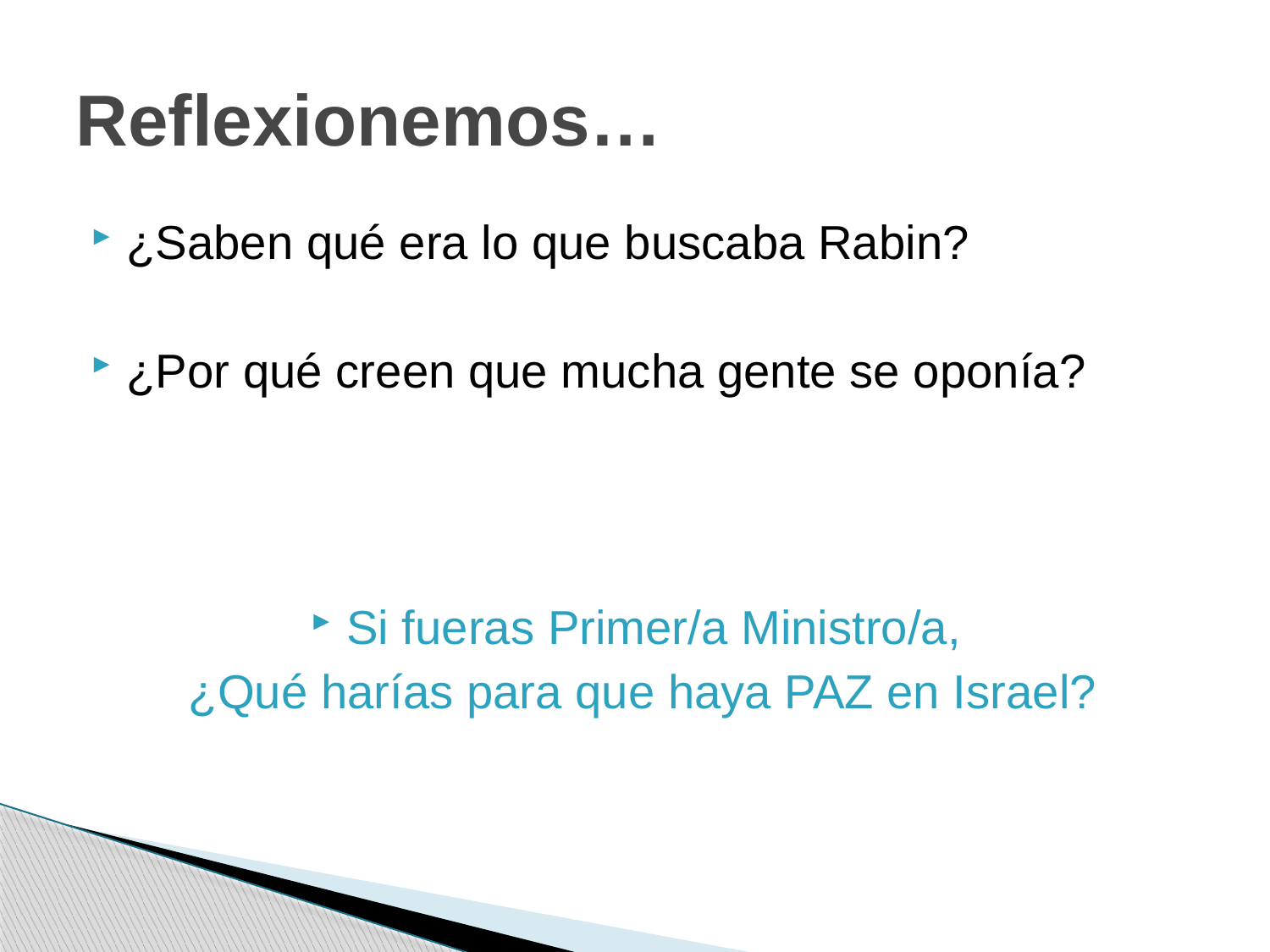

# Reflexionemos…
¿Saben qué era lo que buscaba Rabin?

¿Por qué creen que mucha gente se oponía?

Si fueras Primer/a Ministro/a,
¿Qué harías para que haya PAZ en Israel?